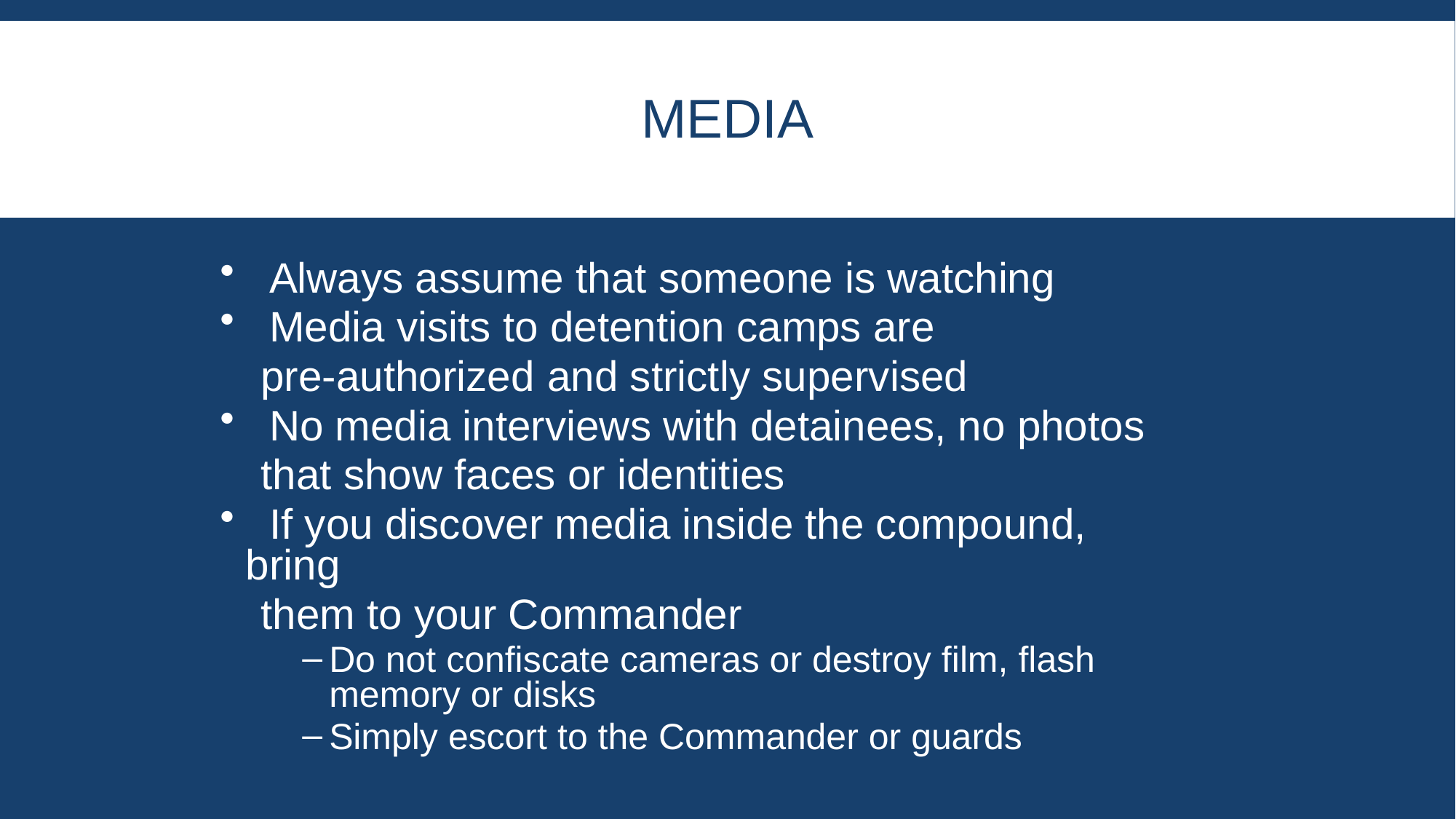

# Media
  Always assume that someone is watching
  Media visits to detention camps are
	pre-authorized 	and strictly supervised
  No media interviews with detainees, no photos
	that show faces or identities
  If you discover media inside the compound, bring
	them to your Commander
Do not confiscate cameras or destroy film, flash memory or disks
Simply escort to the Commander or guards